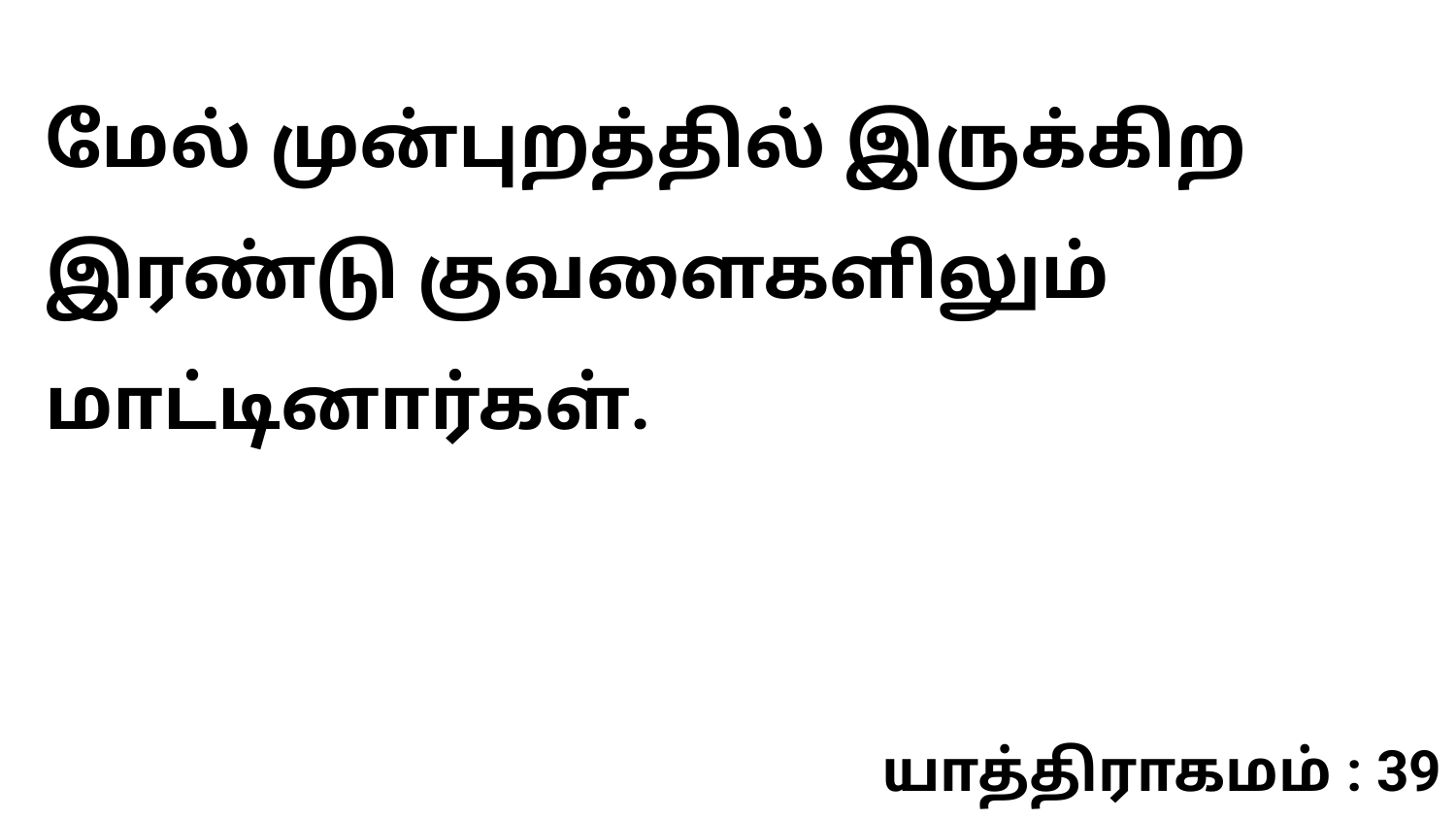

மேல் முன்புறத்தில் இருக்கிற இரண்டு குவளைகளிலும் மாட்டினார்கள்.
யாத்திராகமம் : 39